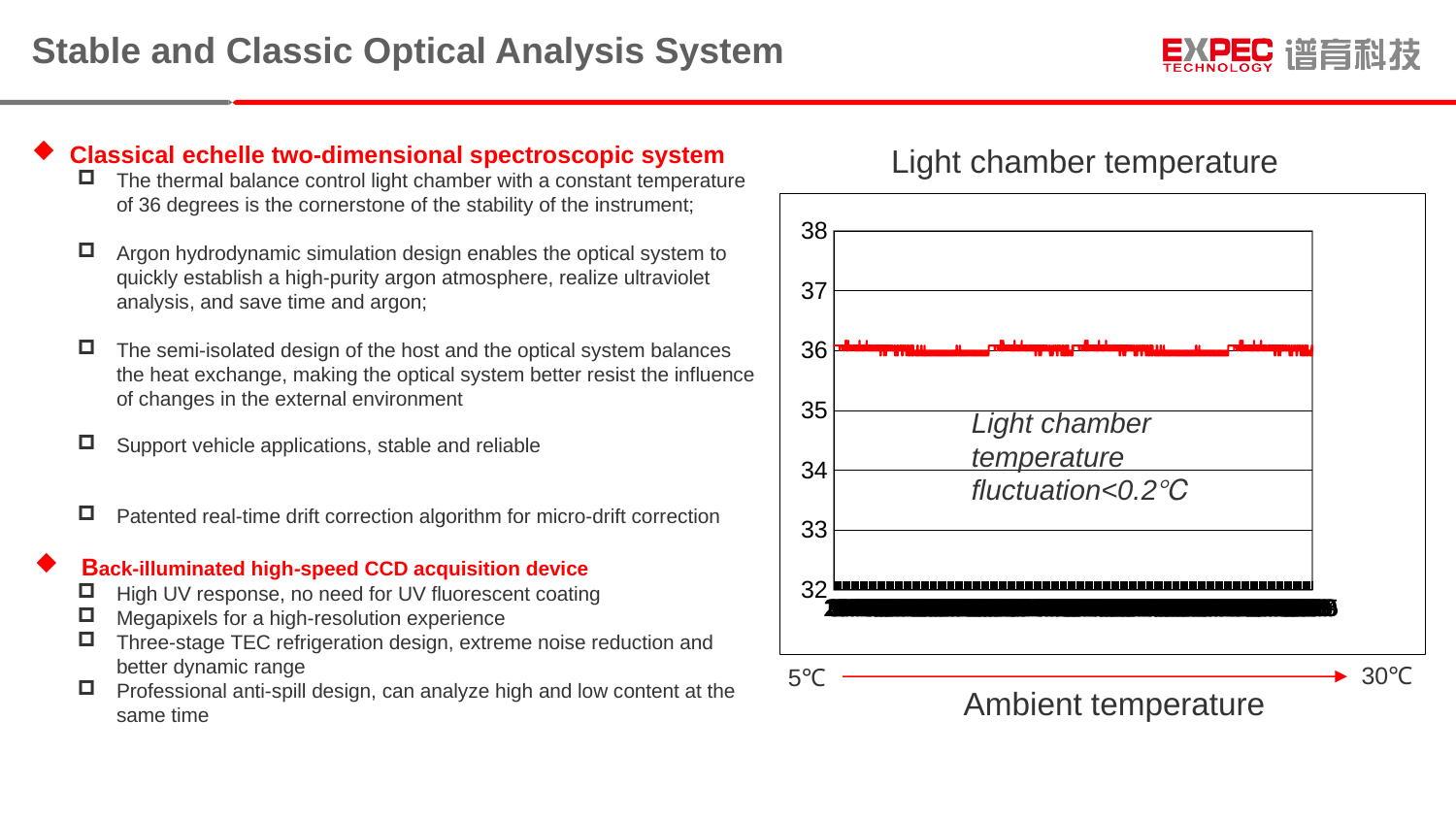

Stable and Classic Optical Analysis System
Classical echelle two-dimensional spectroscopic system
The thermal balance control light chamber with a constant temperature of 36 degrees is the cornerstone of the stability of the instrument;

Argon hydrodynamic simulation design enables the optical system to quickly establish a high-purity argon atmosphere, realize ultraviolet analysis, and save time and argon;

The semi-isolated design of the host and the optical system balances the heat exchange, making the optical system better resist the influence of changes in the external environment
Support vehicle applications, stable and reliable

Patented real-time drift correction algorithm for micro-drift correction

Back-illuminated high-speed CCD acquisition device
High UV response, no need for UV fluorescent coating
Megapixels for a high-resolution experience
Three-stage TEC refrigeration design, extreme noise reduction and better dynamic range
Professional anti-spill design, can analyze high and low content at the same time
Light chamber temperature
Light chamber temperature fluctuation<0.2℃
30℃
5℃
Ambient temperature

### Chart

| Category |  |
|---|---|
11